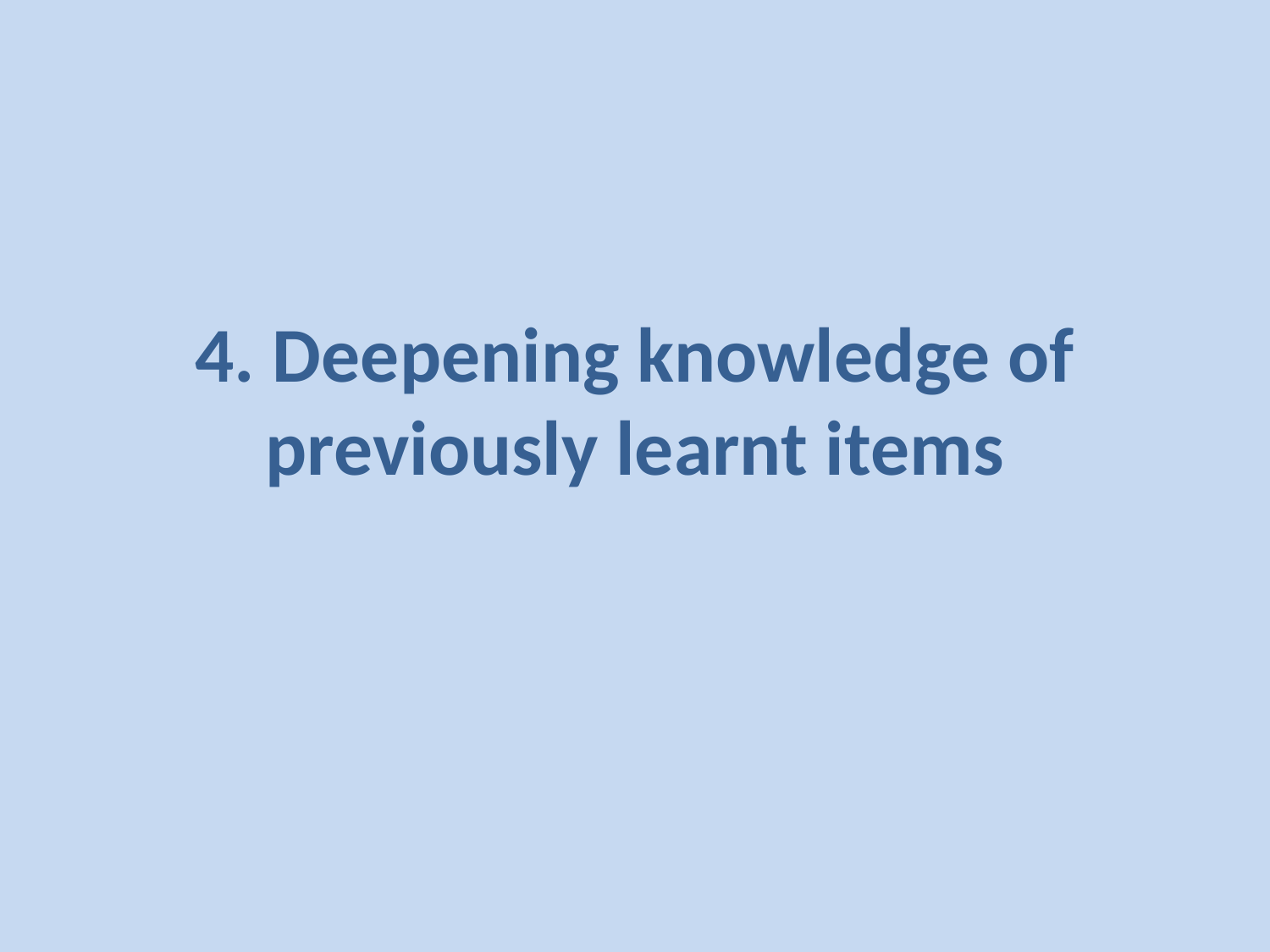

# 4. Deepening knowledge of previously learnt items